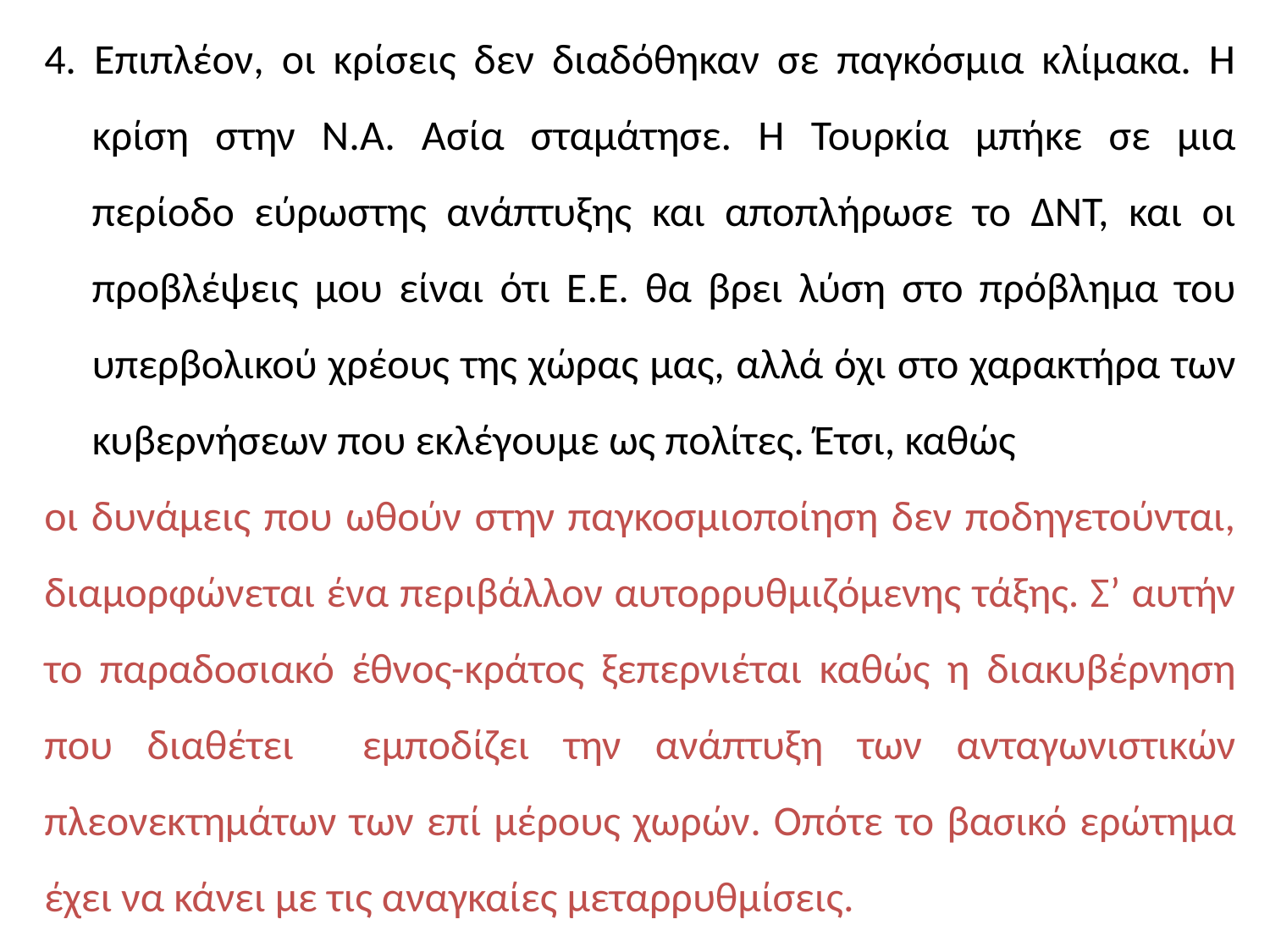

4. Επιπλέον, οι κρίσεις δεν διαδόθηκαν σε παγκόσμια κλίμακα. Η κρίση στην Ν.Α. Ασία σταμάτησε. Η Τουρκία μπήκε σε μια περίοδο εύρωστης ανάπτυξης και αποπλήρωσε το ΔΝΤ, και οι προβλέψεις μου είναι ότι Ε.Ε. θα βρει λύση στο πρόβλημα του υπερβολικού χρέους της χώρας μας, αλλά όχι στο χαρακτήρα των κυβερνήσεων που εκλέγουμε ως πολίτες. Έτσι, καθώς
οι δυνάμεις που ωθούν στην παγκοσμιοποίηση δεν ποδηγετούνται, διαμορφώνεται ένα περιβάλλον αυτορρυθμιζόμενης τάξης. Σ’ αυτήν το παραδοσιακό έθνος-κράτος ξεπερνιέται καθώς η διακυβέρνηση που διαθέτει  εμποδίζει την ανάπτυξη των ανταγωνιστικών πλεονεκτημάτων των επί μέρους χωρών. Οπότε το βασικό ερώτημα έχει να κάνει με τις αναγκαίες μεταρρυθμίσεις.